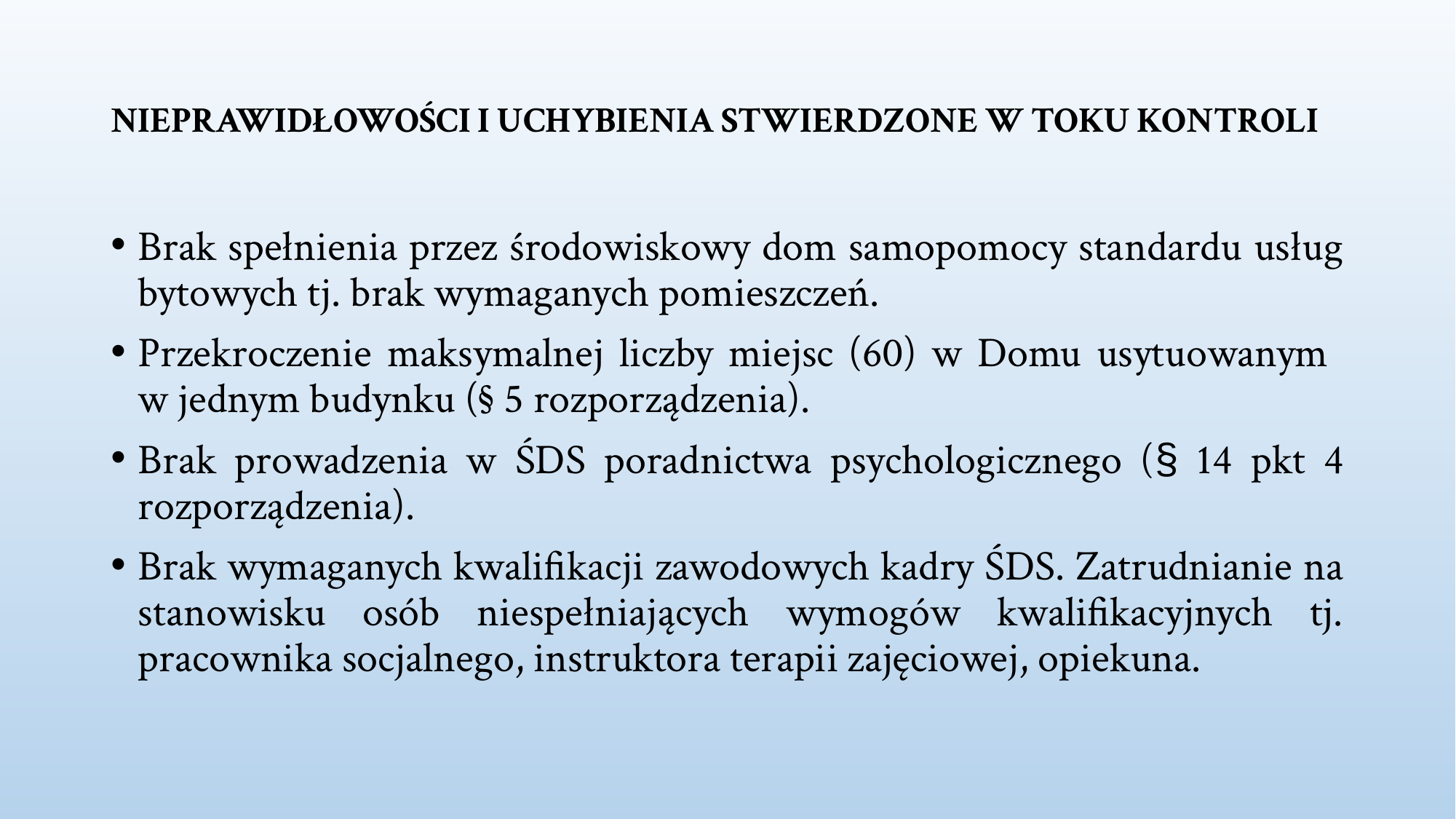

# NIEPRAWIDŁOWOŚCI I UCHYBIENIA STWIERDZONE W TOKU KONTROLI
Brak spełnienia przez środowiskowy dom samopomocy standardu usług bytowych tj. brak wymaganych pomieszczeń.
Przekroczenie maksymalnej liczby miejsc (60) w Domu usytuowanym
w jednym budynku (§ 5 rozporządzenia).
Brak prowadzenia w ŚDS poradnictwa psychologicznego (§ 14 pkt 4 rozporządzenia).
Brak wymaganych kwalifikacji zawodowych kadry ŚDS. Zatrudnianie na stanowisku osób niespełniających wymogów kwalifikacyjnych tj. pracownika socjalnego, instruktora terapii zajęciowej, opiekuna.